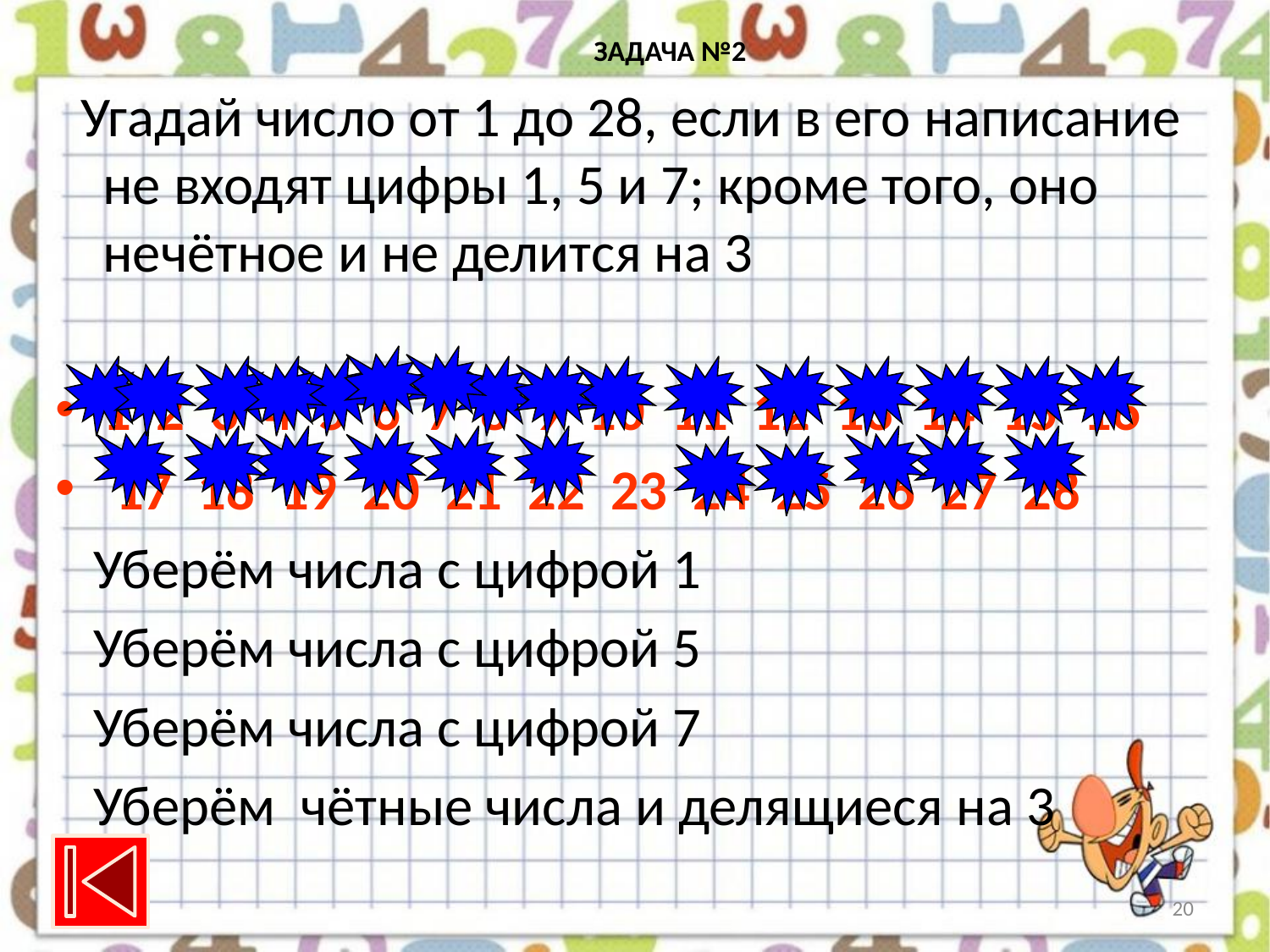

# ЗАДАЧА №2
  Угадай число от 1 до 28, если в его написание не входят цифры 1, 5 и 7; кроме того, оно нечётное и не делится на 3

1  2  3  4  5  6  7  8  9  10  11  12  13  14  15  16
 17  18  19  20  21  22  23  24  25  26  27  28
   Уберём числа с цифрой 1
   Уберём числа с цифрой 5
   Уберём числа с цифрой 7
   Уберём  чётные числа и делящиеся на 3

20